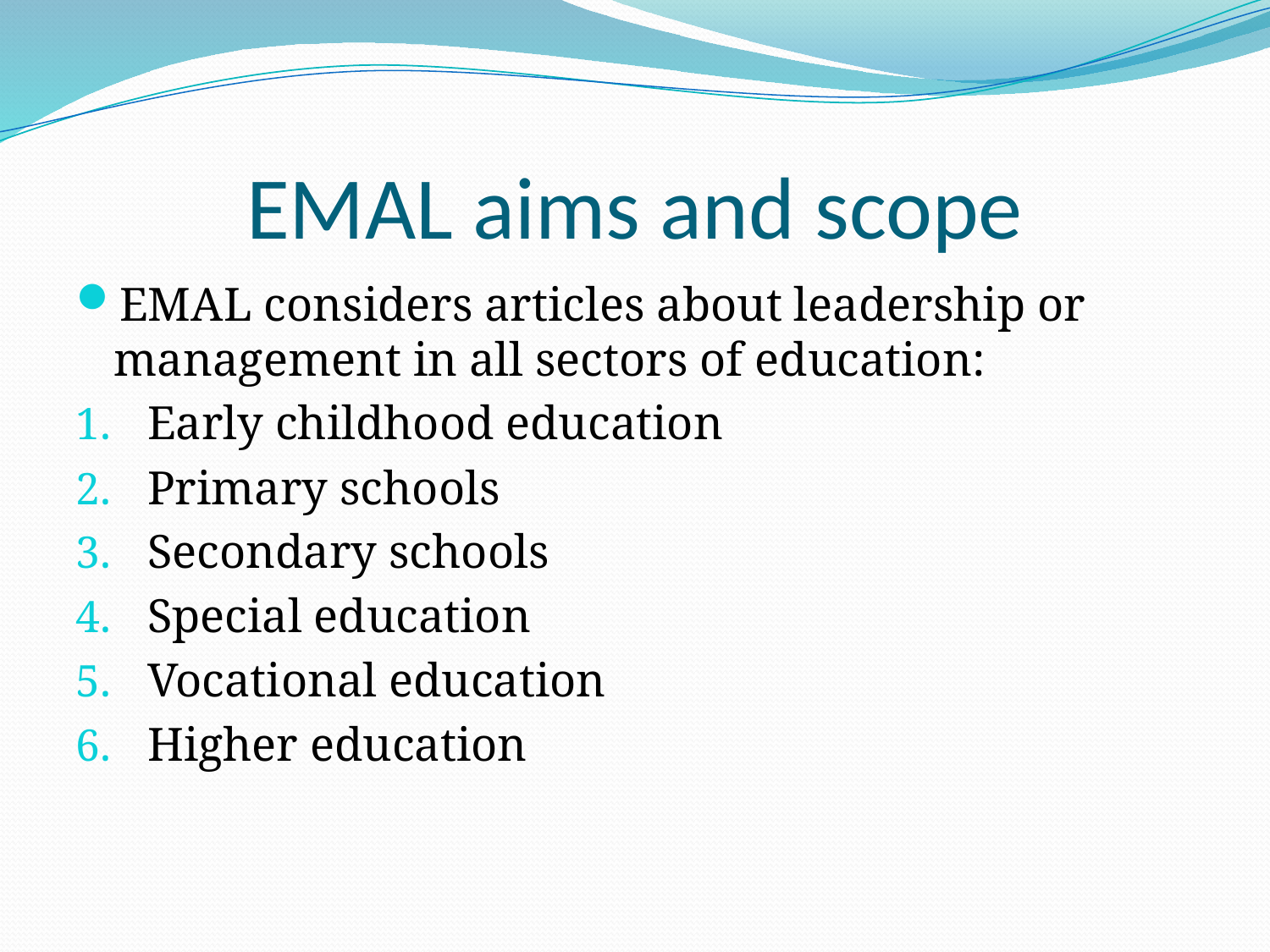

# EMAL aims and scope
EMAL considers articles about leadership or management in all sectors of education:
Early childhood education
Primary schools
Secondary schools
Special education
Vocational education
Higher education